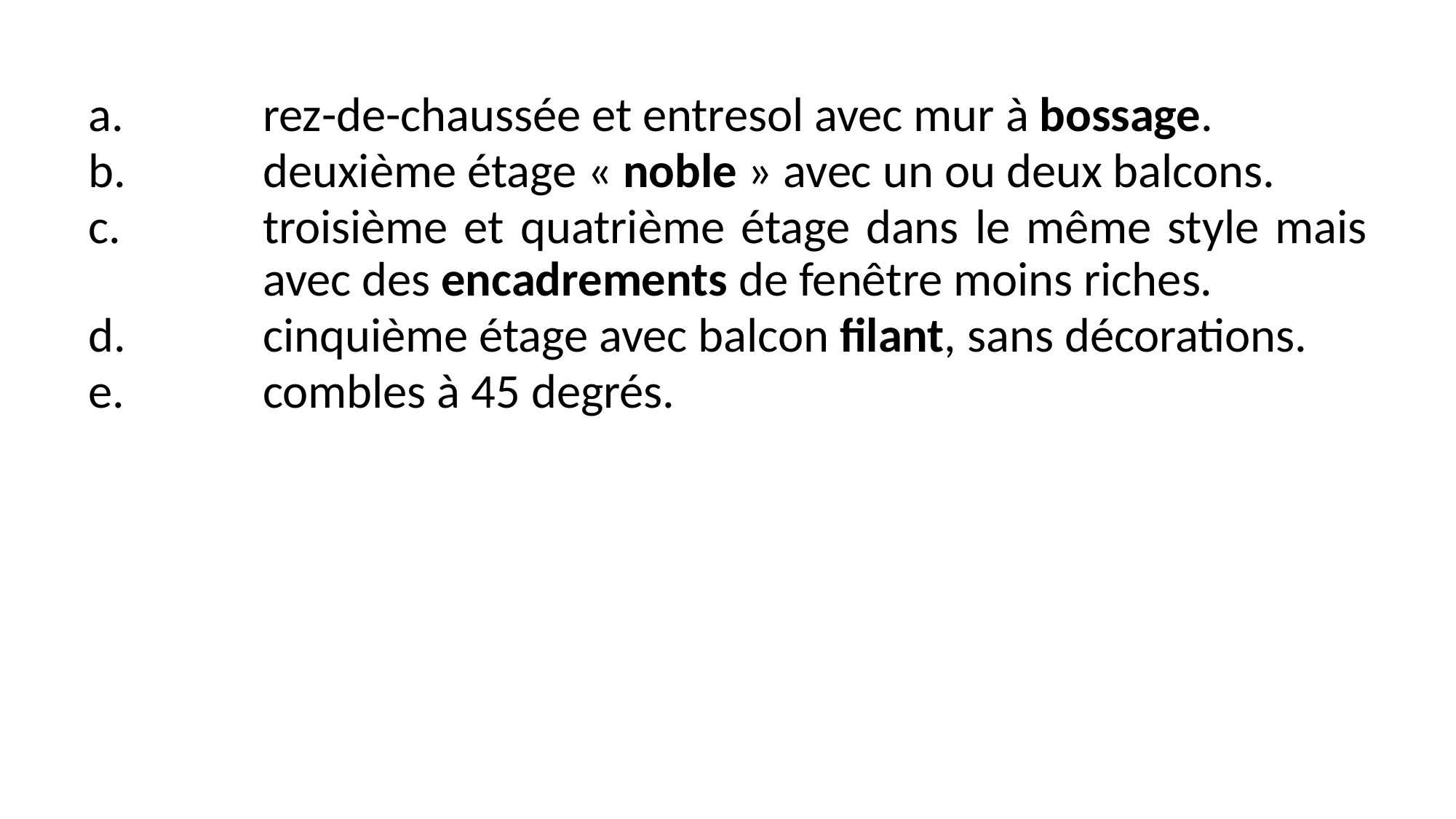

rez-de-chaussée et entresol avec mur à bossage.
deuxième étage « noble » avec un ou deux balcons.
troisième et quatrième étage dans le même style mais avec des encadrements de fenêtre moins riches.
cinquième étage avec balcon filant, sans décorations.
combles à 45 degrés.